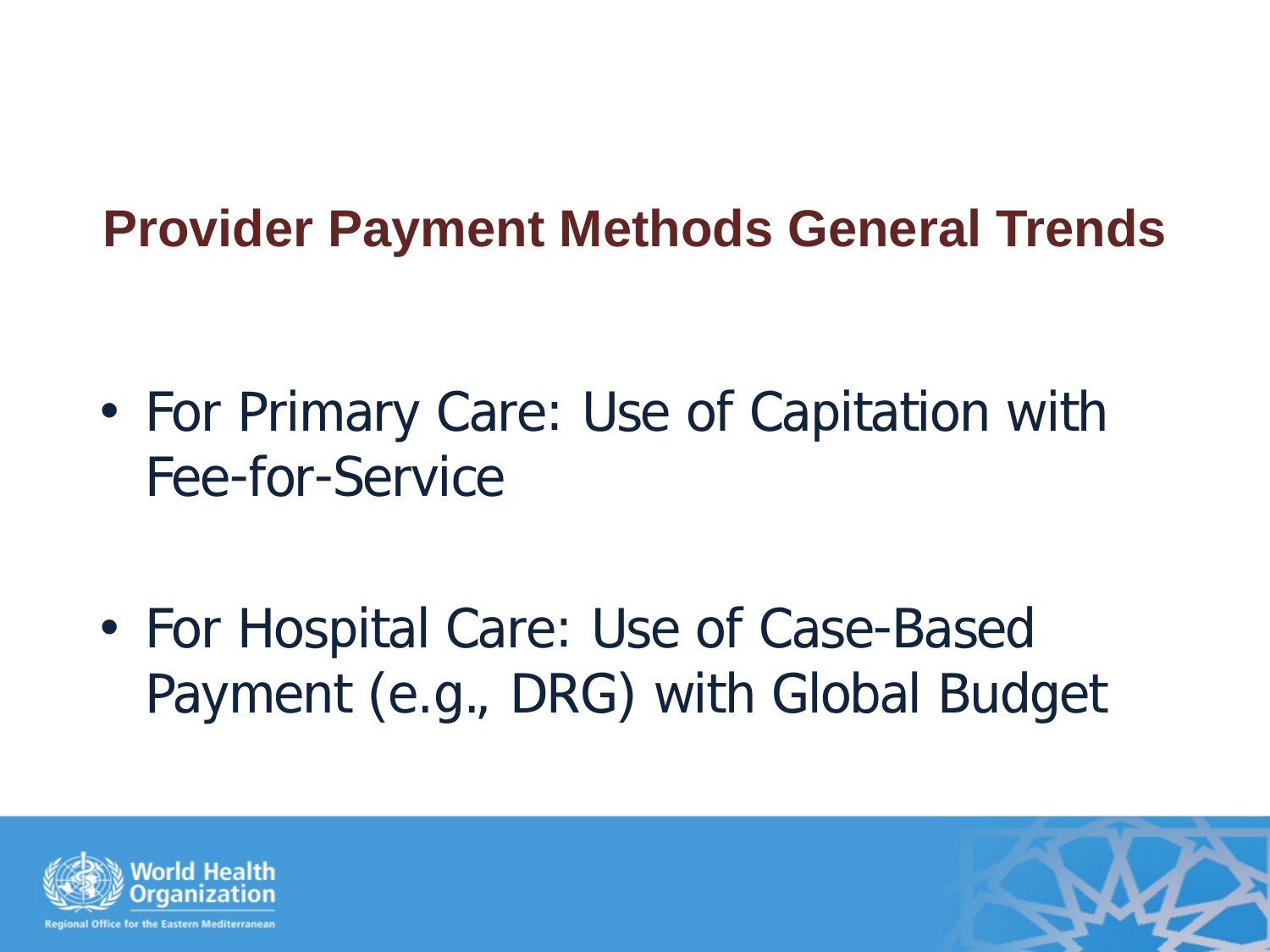

# Provider Payment Methods General Trends

For Primary Care: Use of Capitation with Fee-for-Service

For Hospital Care: Use of Case-Based Payment (e.g., DRG) with Global Budget